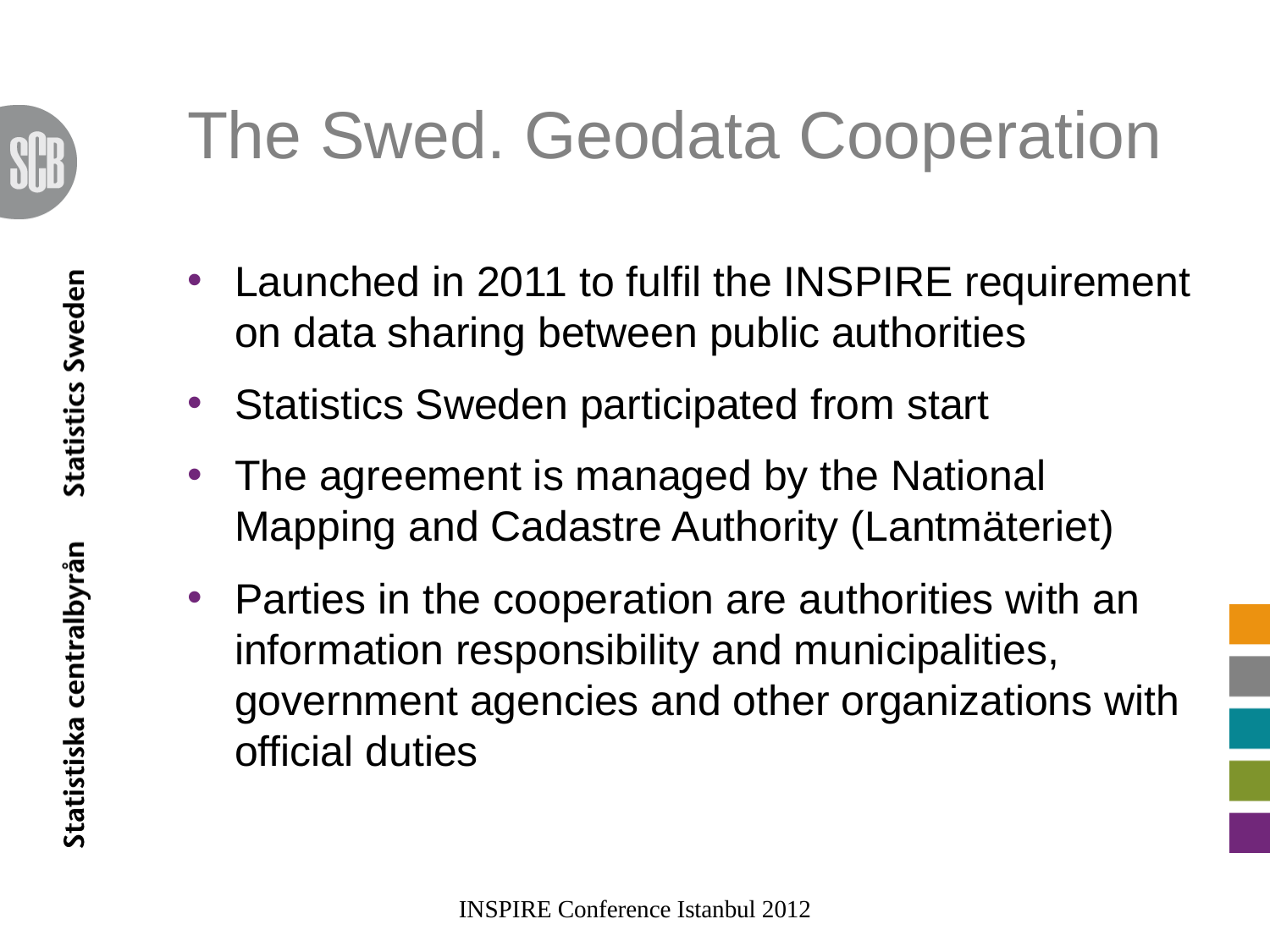

# The Swed. Geodata Cooperation
Launched in 2011 to fulfil the INSPIRE requirement on data sharing between public authorities
Statistics Sweden participated from start
The agreement is managed by the National Mapping and Cadastre Authority (Lantmäteriet)
Parties in the cooperation are authorities with an information responsibility and municipalities, government agencies and other organizations with official duties

INSPIRE Conference Istanbul 2012